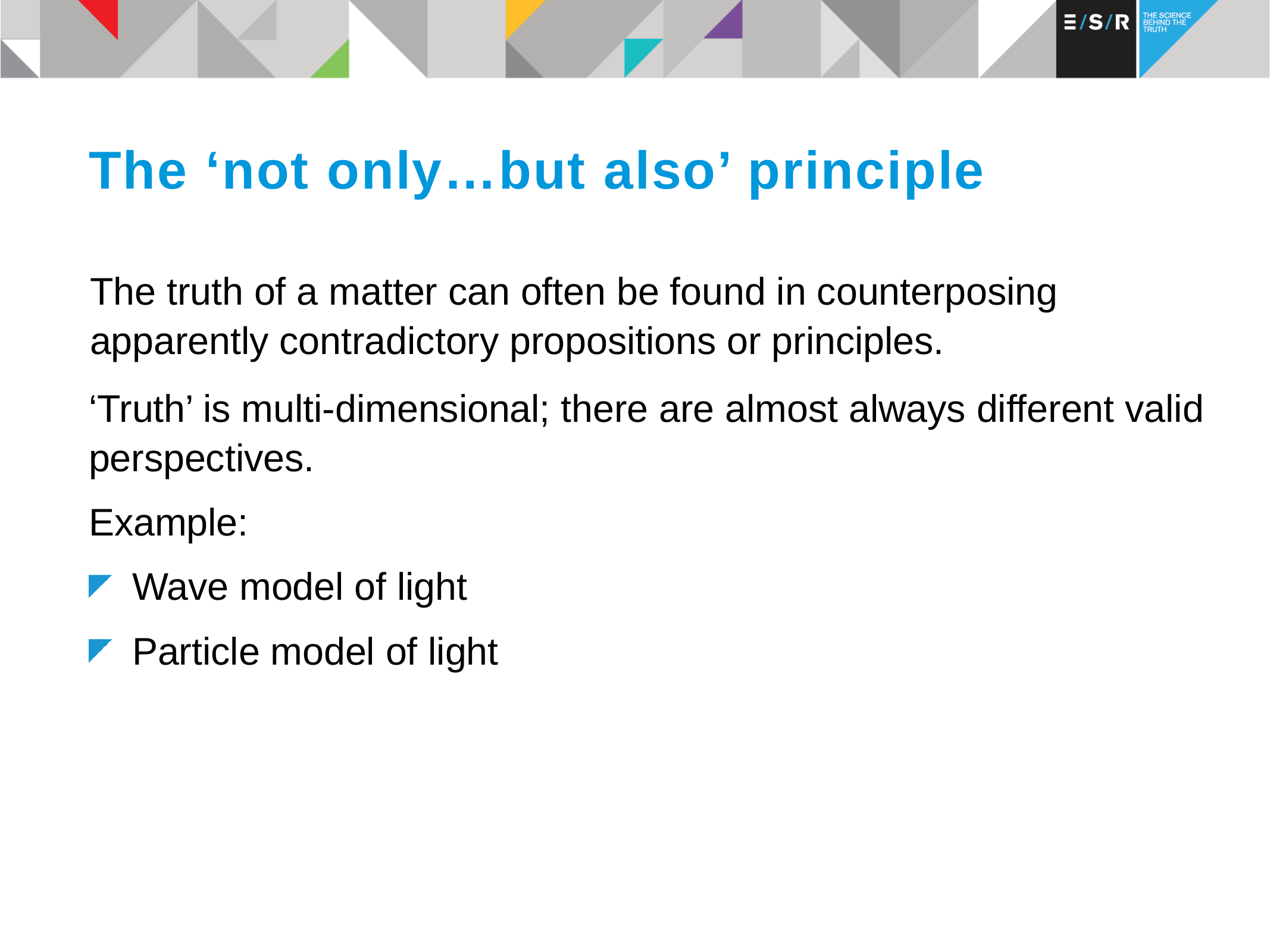

# The ‘not only…but also’ principle

The truth of a matter can often be found in counterposing apparently contradictory propositions or principles.

‘Truth’ is multi-dimensional; there are almost always different valid perspectives.
Example:
Wave model of light
Particle model of light